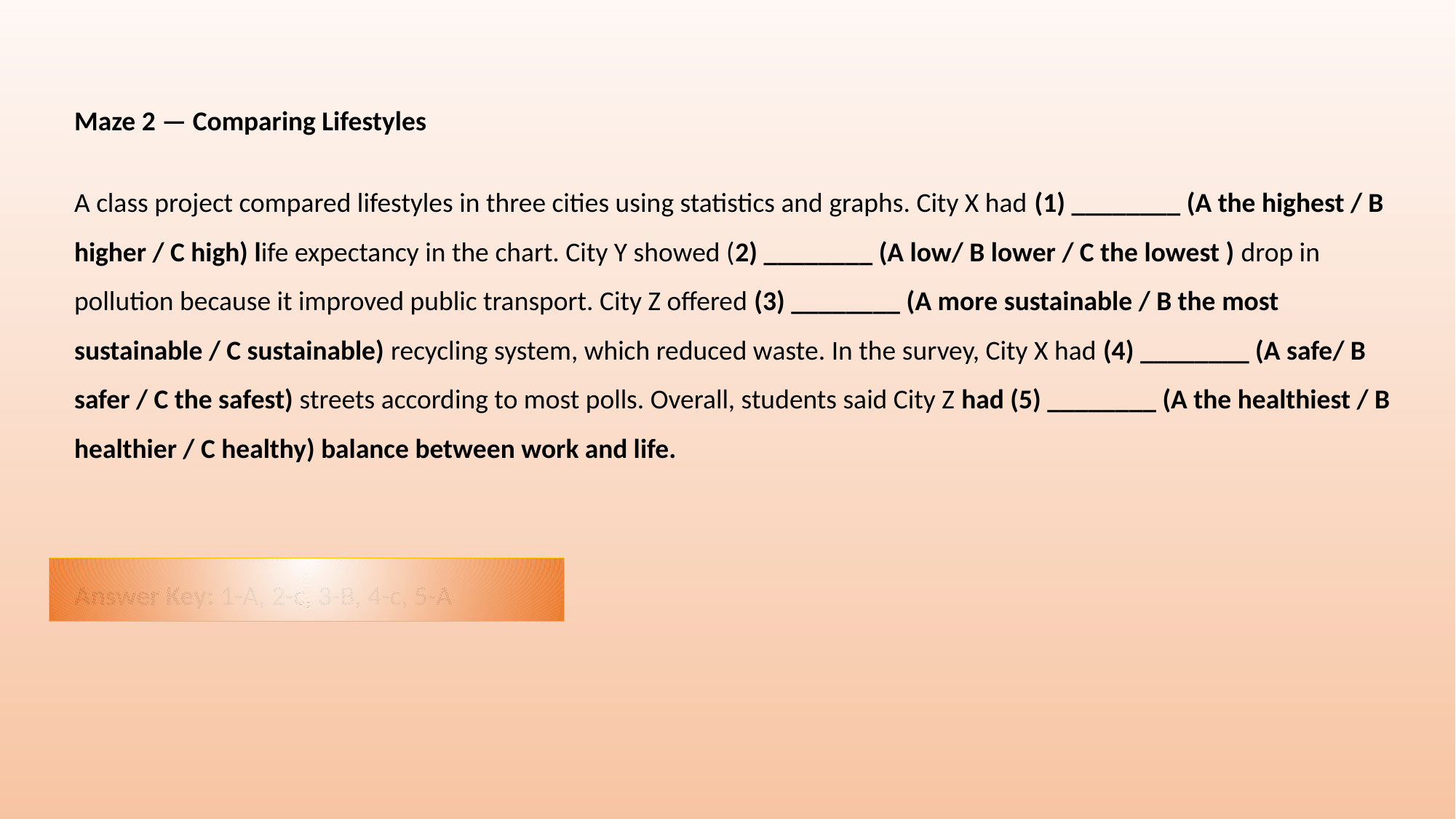

Maze 2 — Comparing Lifestyles

A class project compared lifestyles in three cities using statistics and graphs. City X had (1) ________ (A the highest / B higher / C high) life expectancy in the chart. City Y showed (2) ________ (A low/ B lower / C the lowest ) drop in pollution because it improved public transport. City Z offered (3) ________ (A more sustainable / B the most sustainable / C sustainable) recycling system, which reduced waste. In the survey, City X had (4) ________ (A safe/ B safer / C the safest) streets according to most polls. Overall, students said City Z had (5) ________ (A the healthiest / B healthier / C healthy) balance between work and life.

Answer Key: 1-A, 2-c, 3-B, 4-c, 5-A